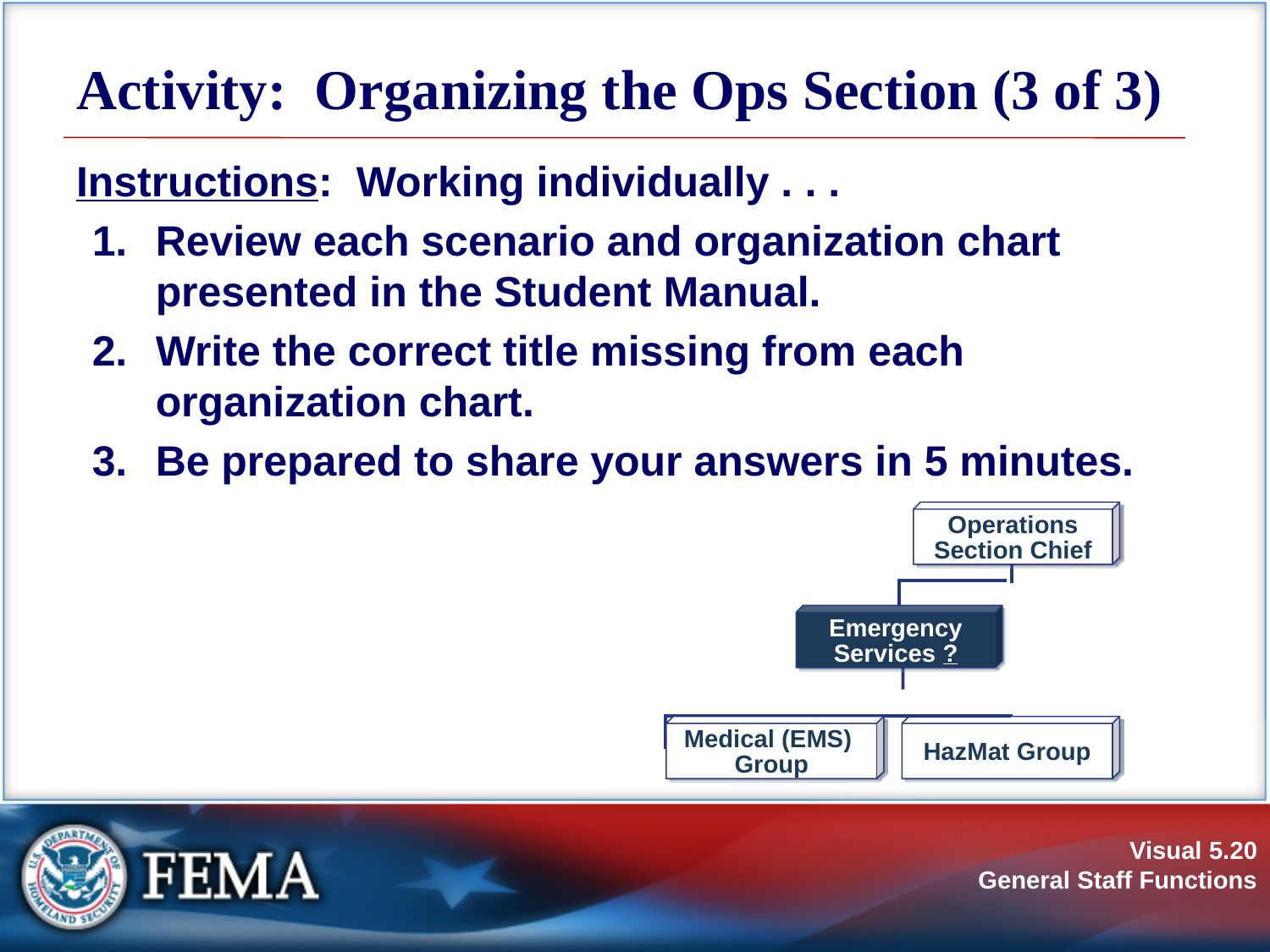

# Activity:  Organizing the Ops Section (3 of 3)
Instructions:  Working individually . . .
Review each scenario and organization chart presented in the Student Manual.
Write the correct title missing from each organization chart.
Be prepared to share your answers in 5 minutes.
Operations
Section Chief

Emergency
Services ?

Medical (EMS)
Group
HazMat Group